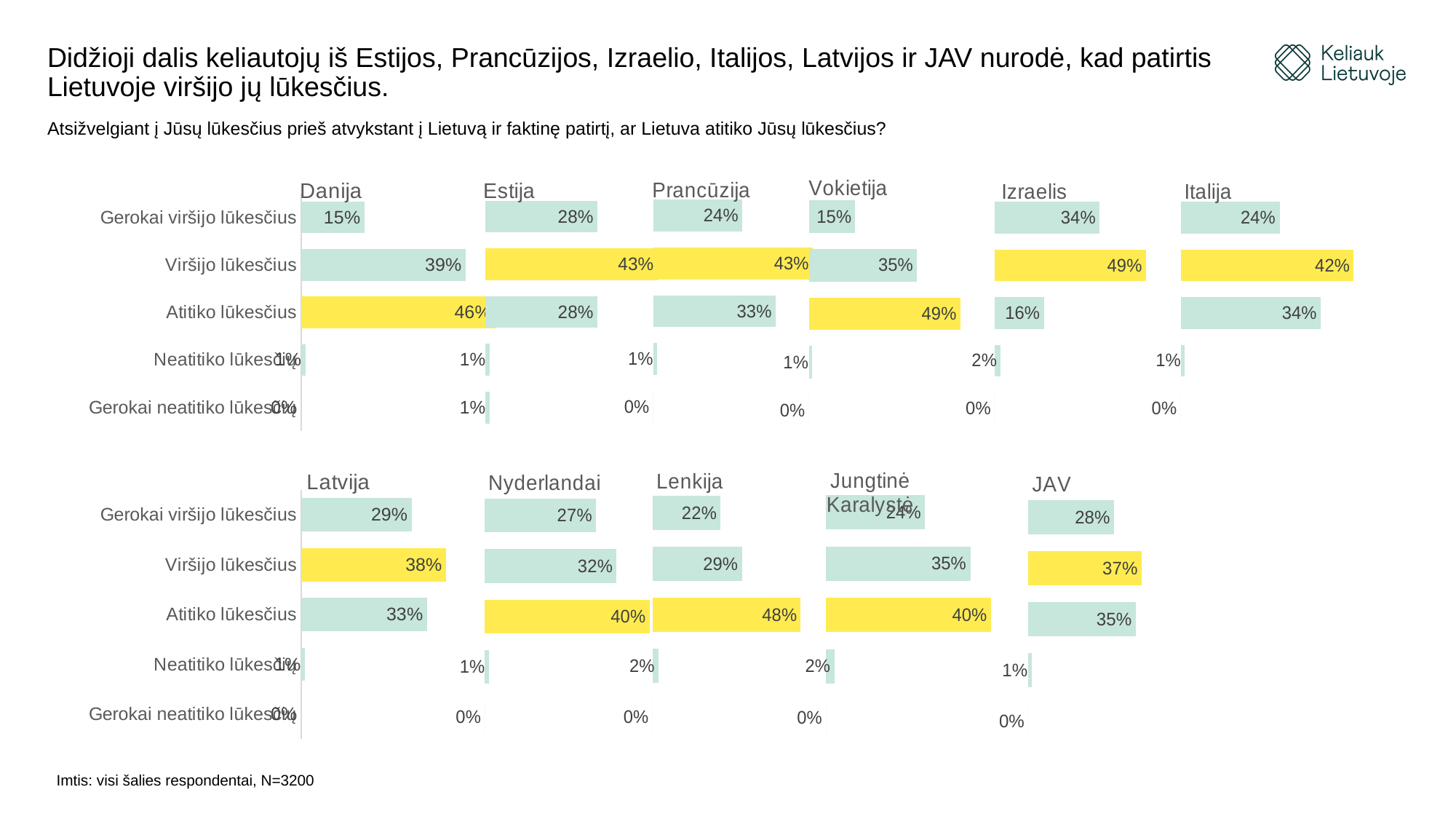

# Didžioji dalis keliautojų iš Estijos, Prancūzijos, Izraelio, Italijos, Latvijos ir JAV nurodė, kad patirtis  Lietuvoje viršijo jų lūkesčius.
Atsižvelgiant į Jūsų lūkesčius prieš atvykstant į Lietuvą ir faktinę patirtį, ar Lietuva atitiko Jūsų lūkesčius?

### Chart:

| Category | Prancūzija |
|---|---|
| Gerokai viršijo lūkesčius | 0.24 |
| Viršijo lūkesčius | 0.43 |
| Atitiko lūkesčius | 0.33 |
| Neatitiko lūkesčių | 0.01 |
| Gerokai neatitiko lūkesčių | 0.0 |

### Chart:

| Category | Vokietija |
|---|---|
| Gerokai viršijo lūkesčius | 0.15 |
| Viršijo lūkesčius | 0.35 |
| Atitiko lūkesčius | 0.49 |
| Neatitiko lūkesčių | 0.01 |
| Gerokai neatitiko lūkesčių | 0.0 |

### Chart:

| Category | Italija |
|---|---|
| Gerokai viršijo lūkesčius | 0.24 |
| Viršijo lūkesčius | 0.42 |
| Atitiko lūkesčius | 0.34 |
| Neatitiko lūkesčių | 0.01 |
| Gerokai neatitiko lūkesčių | 0.0 |

### Chart:

| Category | Izraelis |
|---|---|
| Gerokai viršijo lūkesčius | 0.34 |
| Viršijo lūkesčius | 0.49 |
| Atitiko lūkesčius | 0.16 |
| Neatitiko lūkesčių | 0.02 |
| Gerokai neatitiko lūkesčių | 0.0 |

### Chart:

| Category | Estija |
|---|---|
| Gerokai viršijo lūkesčius | 0.28 |
| Viršijo lūkesčius | 0.43 |
| Atitiko lūkesčius | 0.28 |
| Neatitiko lūkesčių | 0.01 |
| Gerokai neatitiko lūkesčių | 0.01 |

### Chart:

| Category | Danija |
|---|---|
| Gerokai viršijo lūkesčius | 0.15 |
| Viršijo lūkesčius | 0.39 |
| Atitiko lūkesčius | 0.46 |
| Neatitiko lūkesčių | 0.01 |
| Gerokai neatitiko lūkesčių | 0.0 |

### Chart:

| Category | Jungtinė Karalystė |
|---|---|
| Gerokai viršijo lūkesčius | 0.24 |
| Viršijo lūkesčius | 0.35 |
| Atitiko lūkesčius | 0.4 |
| Neatitiko lūkesčių | 0.02 |
| Gerokai neatitiko lūkesčių | 0.0 |

### Chart:

| Category | Lenkija |
|---|---|
| Gerokai viršijo lūkesčius | 0.22 |
| Viršijo lūkesčius | 0.29 |
| Atitiko lūkesčius | 0.48 |
| Neatitiko lūkesčių | 0.02 |
| Gerokai neatitiko lūkesčių | 0.0 |

### Chart:

| Category | Latvija |
|---|---|
| Gerokai viršijo lūkesčius | 0.29 |
| Viršijo lūkesčius | 0.38 |
| Atitiko lūkesčius | 0.33 |
| Neatitiko lūkesčių | 0.01 |
| Gerokai neatitiko lūkesčių | 0.0 |

### Chart:

| Category | Nyderlandai |
|---|---|
| Gerokai viršijo lūkesčius | 0.27 |
| Viršijo lūkesčius | 0.32 |
| Atitiko lūkesčius | 0.4 |
| Neatitiko lūkesčių | 0.01 |
| Gerokai neatitiko lūkesčių | 0.0 |

### Chart:

| Category | JAV |
|---|---|
| Gerokai viršijo lūkesčius | 0.28 |
| Viršijo lūkesčius | 0.37 |
| Atitiko lūkesčius | 0.35 |
| Neatitiko lūkesčių | 0.01 |
| Gerokai neatitiko lūkesčių | 0.0 |
Imtis: visi šalies respondentai, N=3200